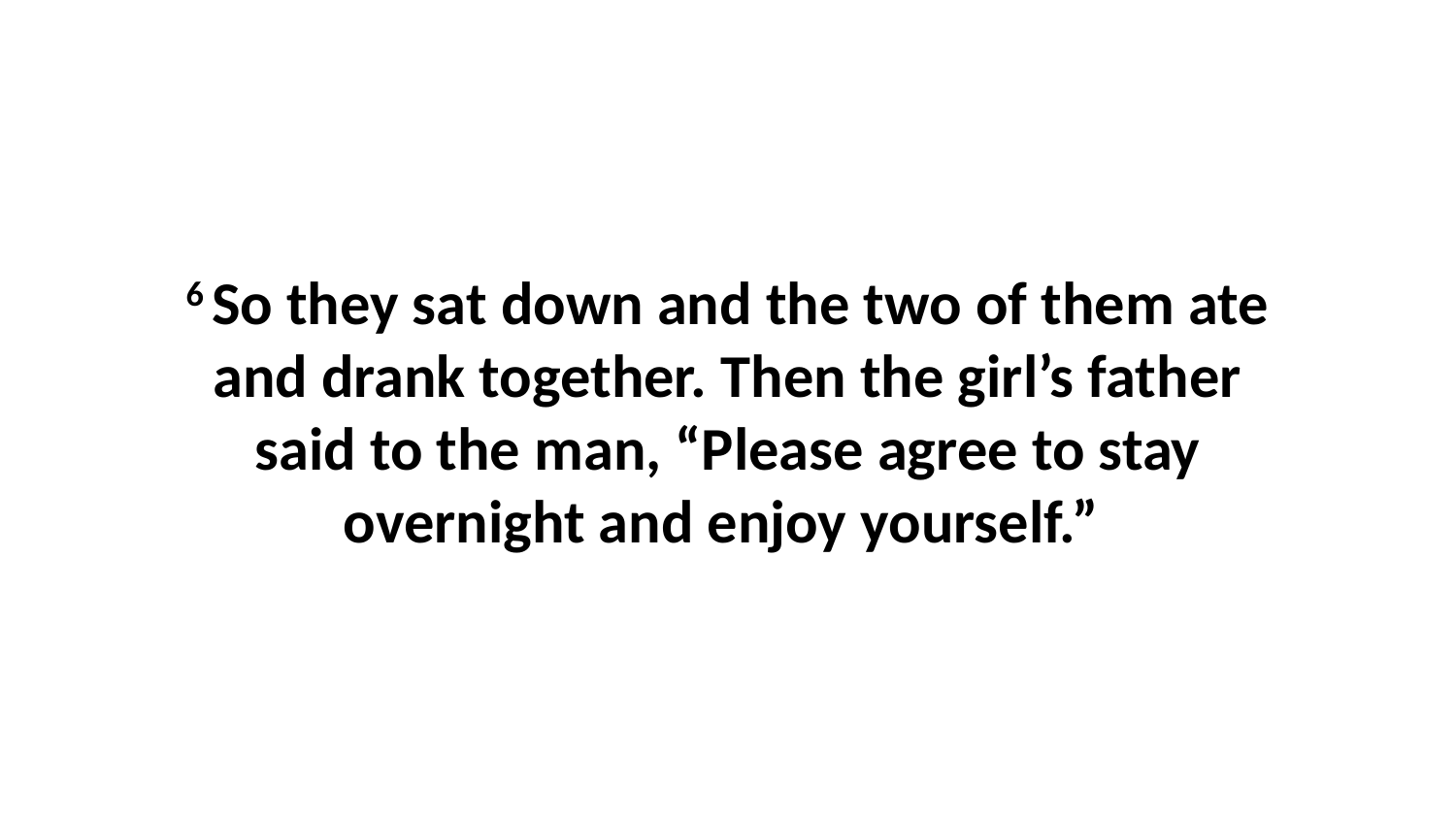

6 So they sat down and the two of them ate and drank together. Then the girl’s father said to the man, “Please agree to stay overnight and enjoy yourself.”